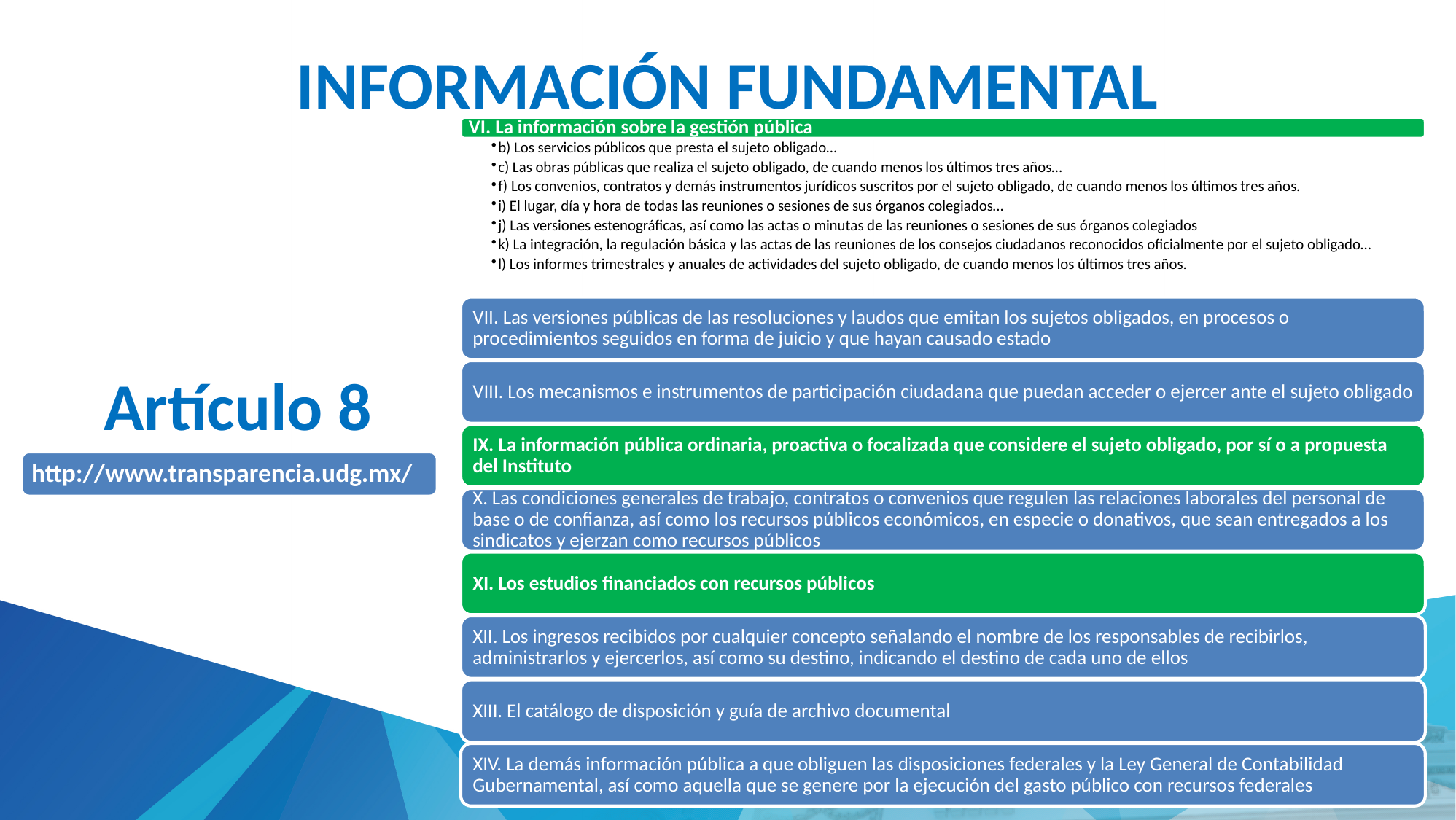

# INFORMACIÓN FUNDAMENTAL
VI. La información sobre la gestión pública
b) Los servicios públicos que presta el sujeto obligado…
c) Las obras públicas que realiza el sujeto obligado, de cuando menos los últimos tres años…
f) Los convenios, contratos y demás instrumentos jurídicos suscritos por el sujeto obligado, de cuando menos los últimos tres años.
i) El lugar, día y hora de todas las reuniones o sesiones de sus órganos colegiados…
j) Las versiones estenográficas, así como las actas o minutas de las reuniones o sesiones de sus órganos colegiados
k) La integración, la regulación básica y las actas de las reuniones de los consejos ciudadanos reconocidos oficialmente por el sujeto obligado…
l) Los informes trimestrales y anuales de actividades del sujeto obligado, de cuando menos los últimos tres años.
VII. Las versiones públicas de las resoluciones y laudos que emitan los sujetos obligados, en procesos o procedimientos seguidos en forma de juicio y que hayan causado estado
VIII. Los mecanismos e instrumentos de participación ciudadana que puedan acceder o ejercer ante el sujeto obligado
IX. La información pública ordinaria, proactiva o focalizada que considere el sujeto obligado, por sí o a propuesta del Instituto
X. Las condiciones generales de trabajo, contratos o convenios que regulen las relaciones laborales del personal de base o de confianza, así como los recursos públicos económicos, en especie o donativos, que sean entregados a los sindicatos y ejerzan como recursos públicos
XI. Los estudios financiados con recursos públicos
XII. Los ingresos recibidos por cualquier concepto señalando el nombre de los responsables de recibirlos, administrarlos y ejercerlos, así como su destino, indicando el destino de cada uno de ellos
XIII. El catálogo de disposición y guía de archivo documental
XIV. La demás información pública a que obliguen las disposiciones federales y la Ley General de Contabilidad Gubernamental, así como aquella que se genere por la ejecución del gasto público con recursos federales

Artículo 8

http://www.transparencia.udg.mx/